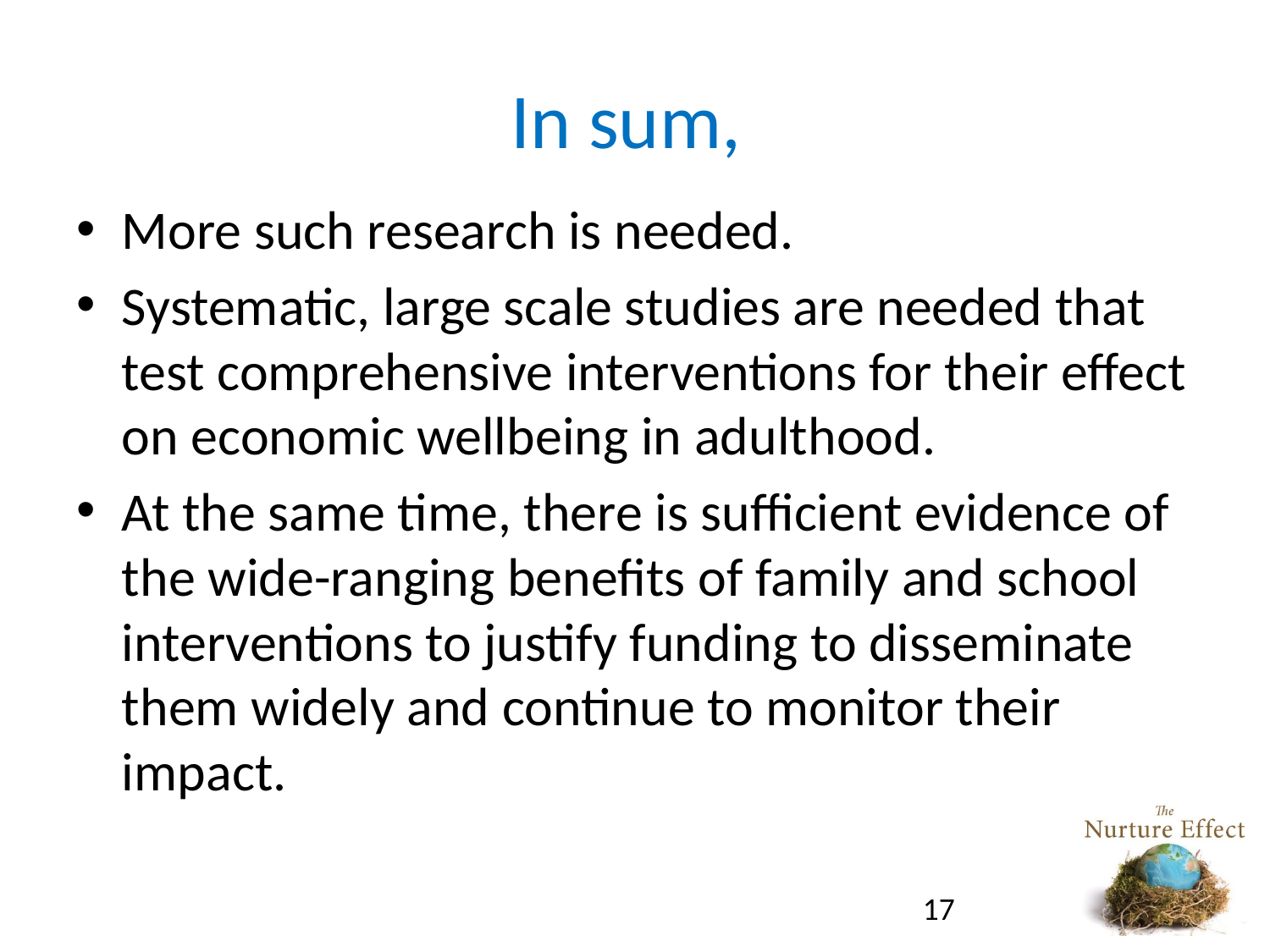

# In sum,
More such research is needed.
Systematic, large scale studies are needed that test comprehensive interventions for their effect on economic wellbeing in adulthood.
At the same time, there is sufficient evidence of the wide-ranging benefits of family and school interventions to justify funding to disseminate them widely and continue to monitor their impact.

17